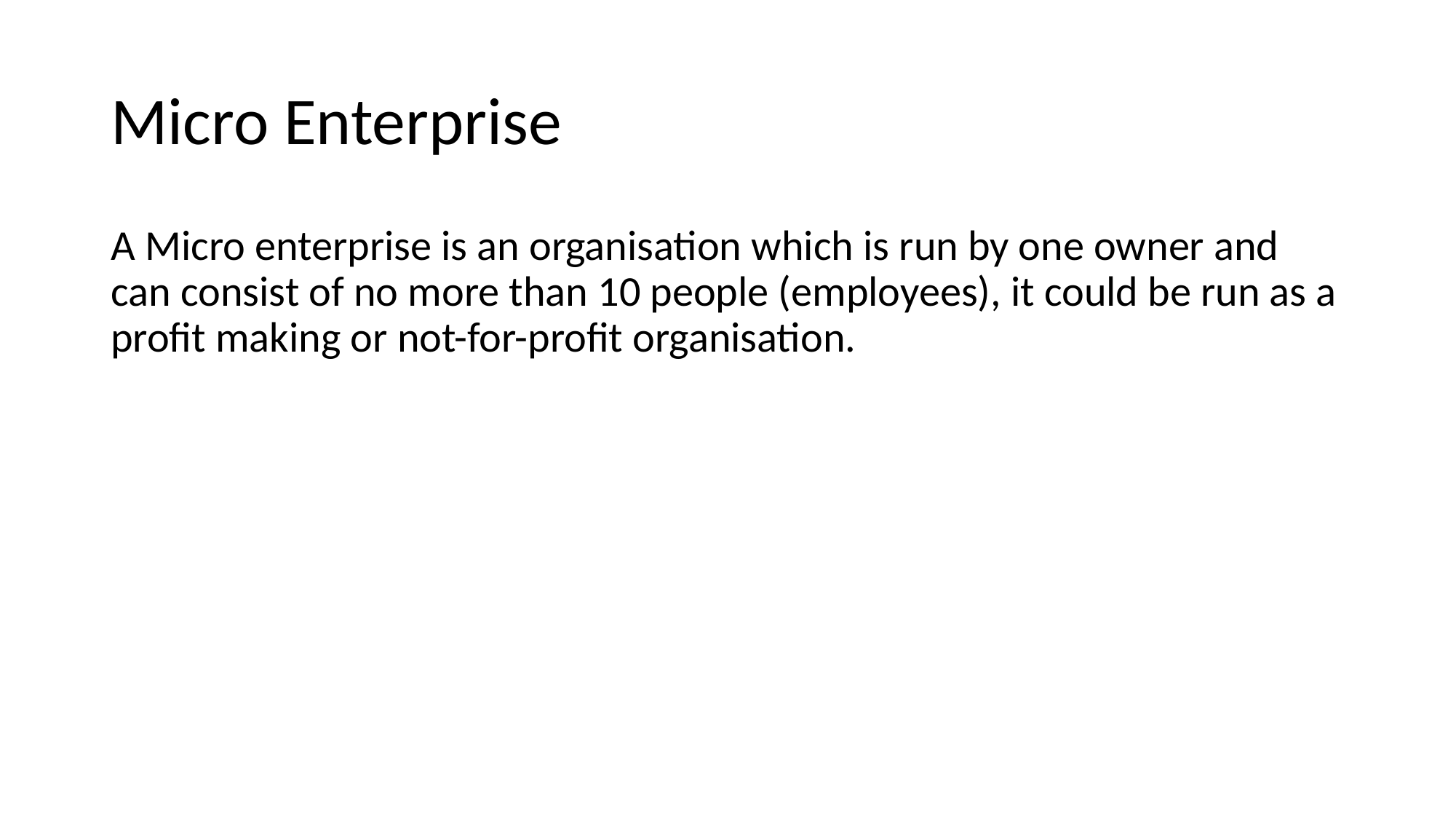

# Micro Enterprise
A Micro enterprise is an organisation which is run by one owner and can consist of no more than 10 people (employees), it could be run as a profit making or not-for-profit organisation.